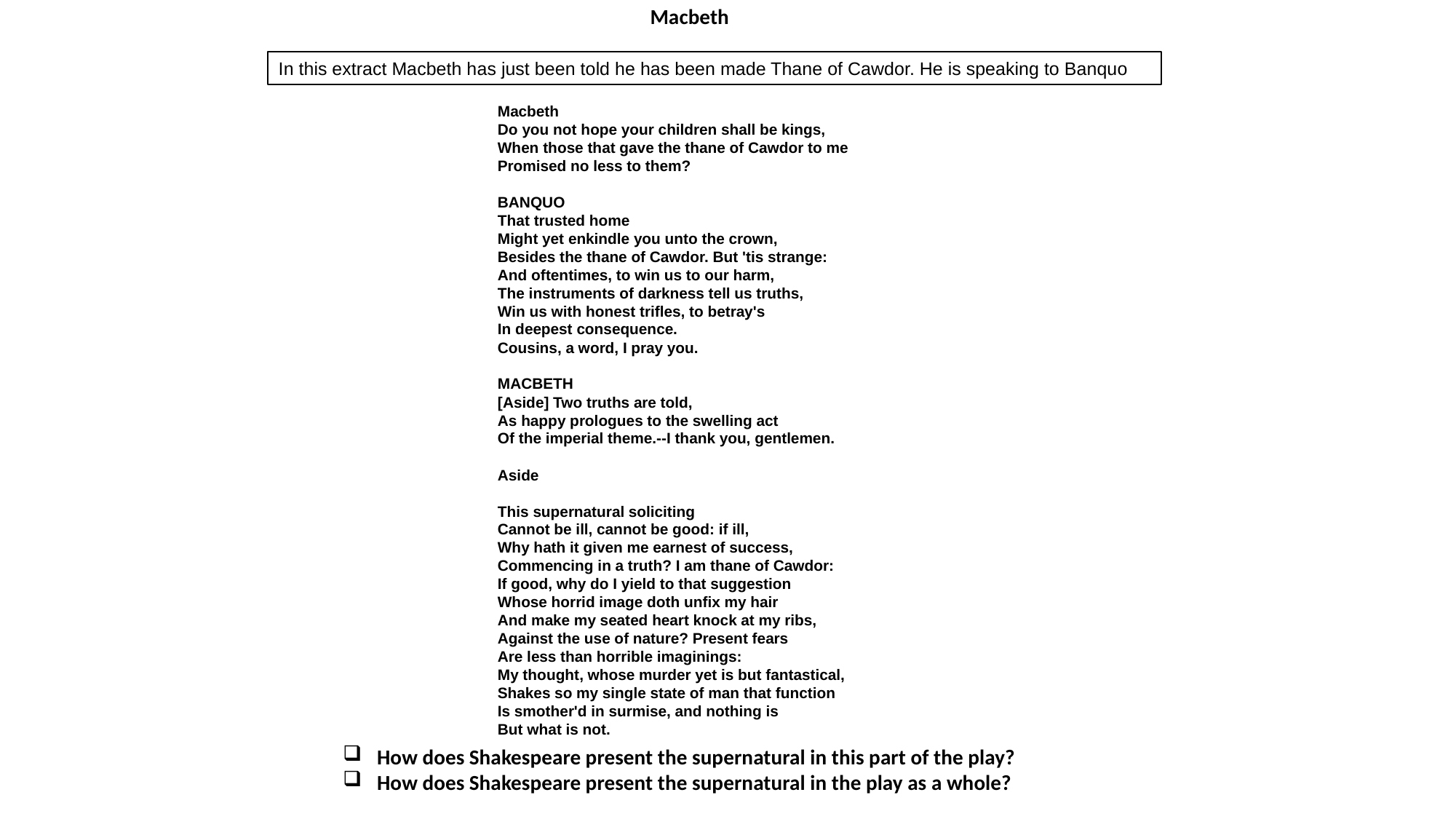

Macbeth
In this extract Macbeth has just been told he has been made Thane of Cawdor. He is speaking to Banquo
Macbeth
Do you not hope your children shall be kings,
When those that gave the thane of Cawdor to me
Promised no less to them?
BANQUO 
That trusted home
Might yet enkindle you unto the crown,
Besides the thane of Cawdor. But 'tis strange:
And oftentimes, to win us to our harm,
The instruments of darkness tell us truths,
Win us with honest trifles, to betray's
In deepest consequence.
Cousins, a word, I pray you.
MACBETH 
[Aside] Two truths are told,
As happy prologues to the swelling act
Of the imperial theme.--I thank you, gentlemen.
Aside
This supernatural soliciting
Cannot be ill, cannot be good: if ill,
Why hath it given me earnest of success,
Commencing in a truth? I am thane of Cawdor:
If good, why do I yield to that suggestion
Whose horrid image doth unfix my hair
And make my seated heart knock at my ribs,
Against the use of nature? Present fears
Are less than horrible imaginings:
My thought, whose murder yet is but fantastical,
Shakes so my single state of man that function
Is smother'd in surmise, and nothing is
But what is not.
How does Shakespeare present the supernatural in this part of the play?
How does Shakespeare present the supernatural in the play as a whole?